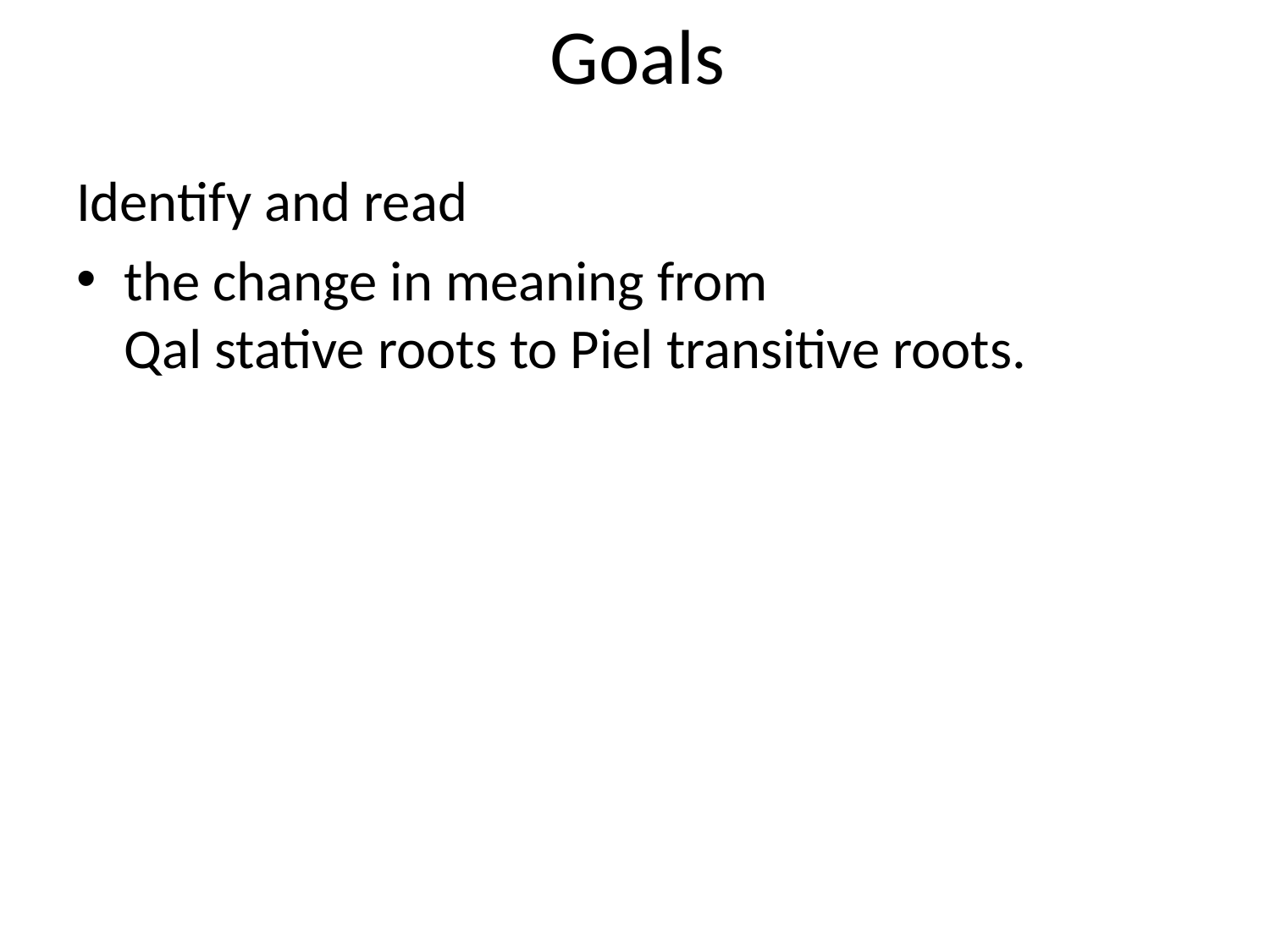

# Goals
Identify and read
the change in meaning from
Qal stative roots to Piel transitive roots.